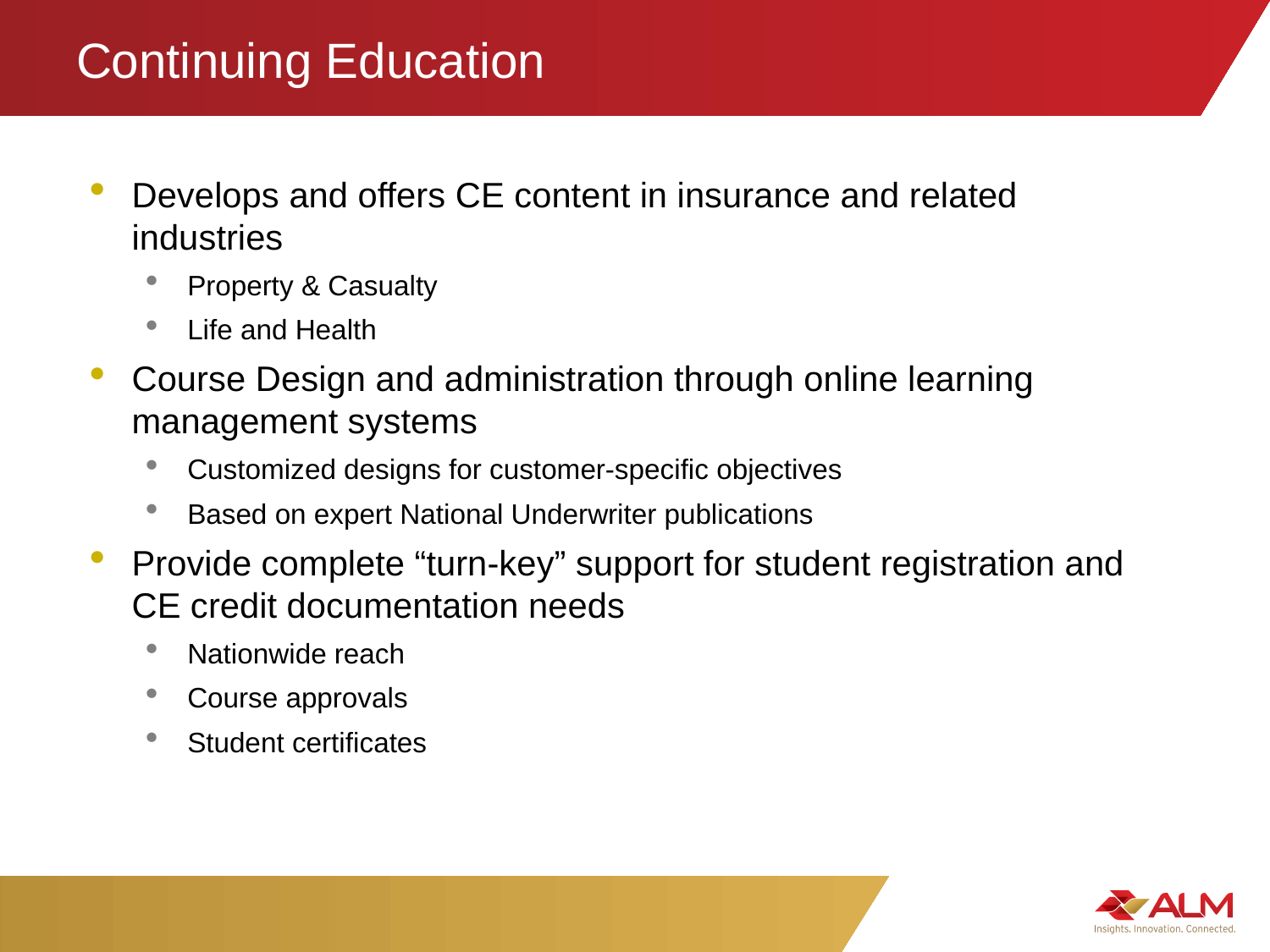

# Continuing Education
Develops and offers CE content in insurance and related industries
Property & Casualty
Life and Health
Course Design and administration through online learning management systems
Customized designs for customer-specific objectives
Based on expert National Underwriter publications
Provide complete “turn-key” support for student registration and CE credit documentation needs
Nationwide reach
Course approvals
Student certificates